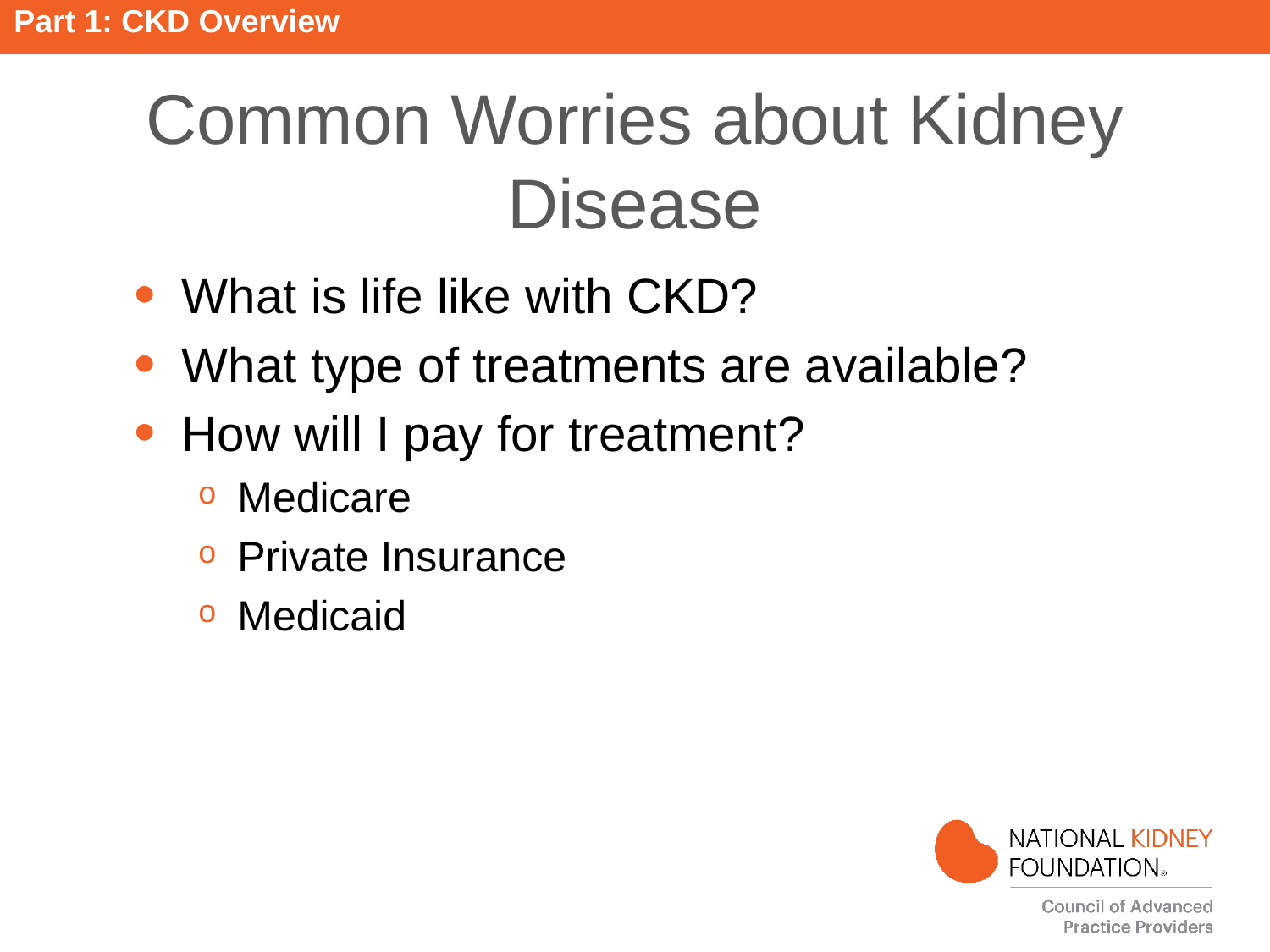

Part 1: CKD Overview
# Common Worries about Kidney Disease
What is life like with CKD?
What type of treatments are available?
How will I pay for treatment?
Medicare
Private Insurance
Medicaid